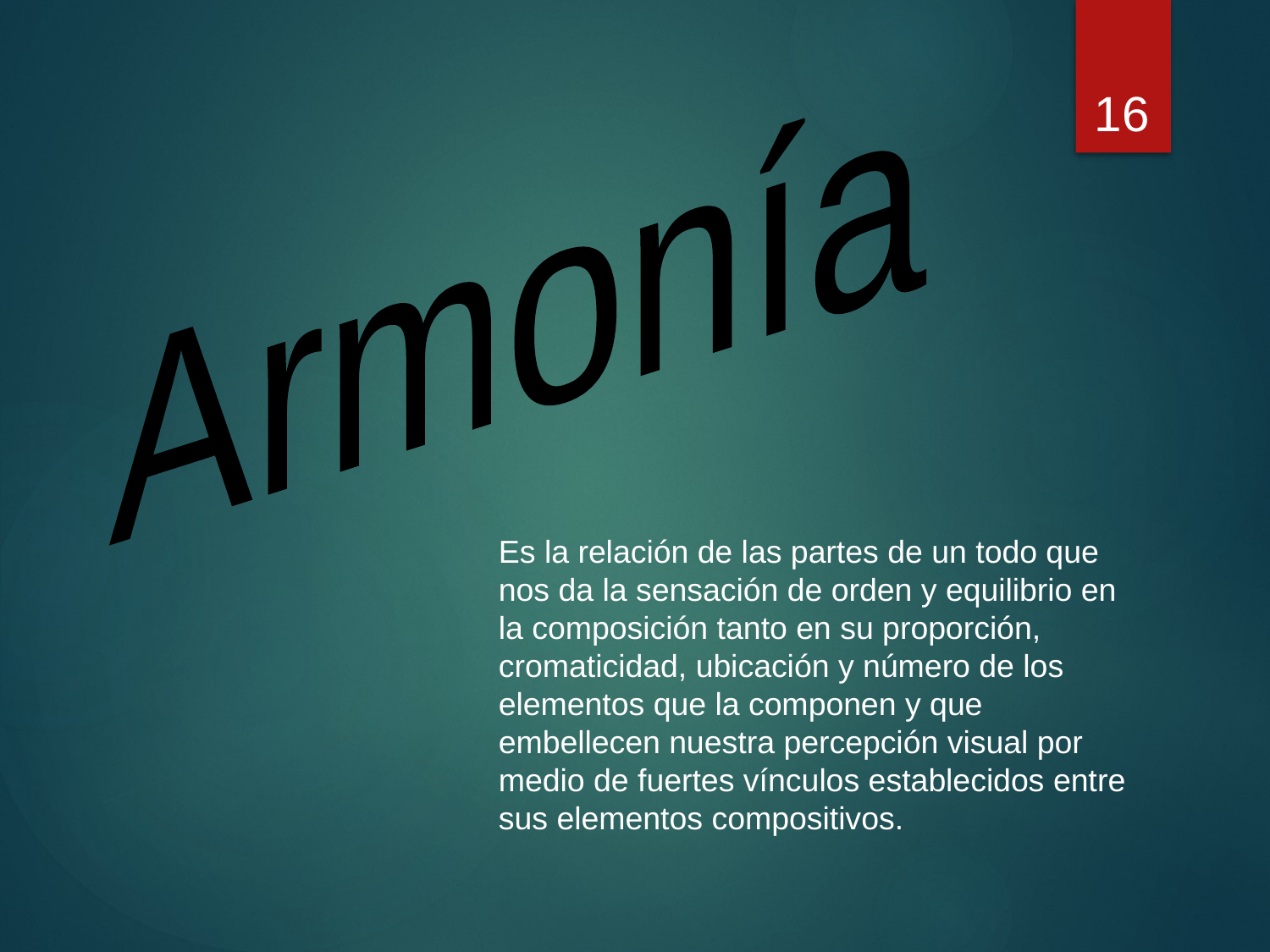

16
Armonía
Es la relación de las partes de un todo que nos da la sensación de orden y equilibrio en la composición tanto en su proporción, cromaticidad, ubicación y número de los elementos que la componen y que embellecen nuestra percepción visual por medio de fuertes vínculos establecidos entre sus elementos compositivos.